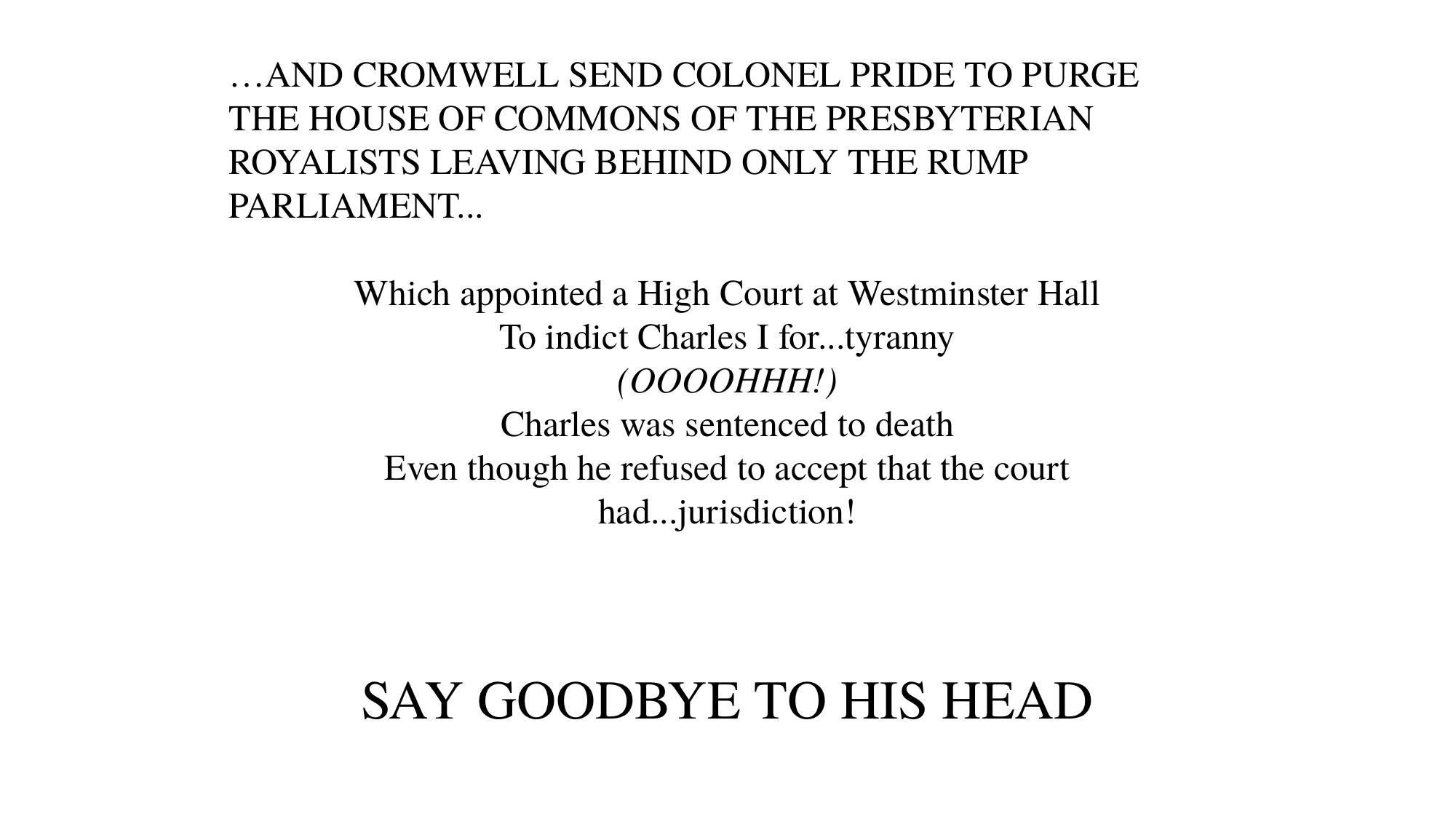

…AND CROMWELL SEND COLONEL PRIDE TO PURGE THE HOUSE OF COMMONS OF THE PRESBYTERIAN ROYALISTS LEAVING BEHIND ONLY THE RUMP PARLIAMENT...
Which appointed a High Court at Westminster Hall
To indict Charles I for...tyranny
(OOOOHHH!)
Charles was sentenced to death
Even though he refused to accept that the court
had...jurisdiction!

SAY GOODBYE TO HIS HEAD